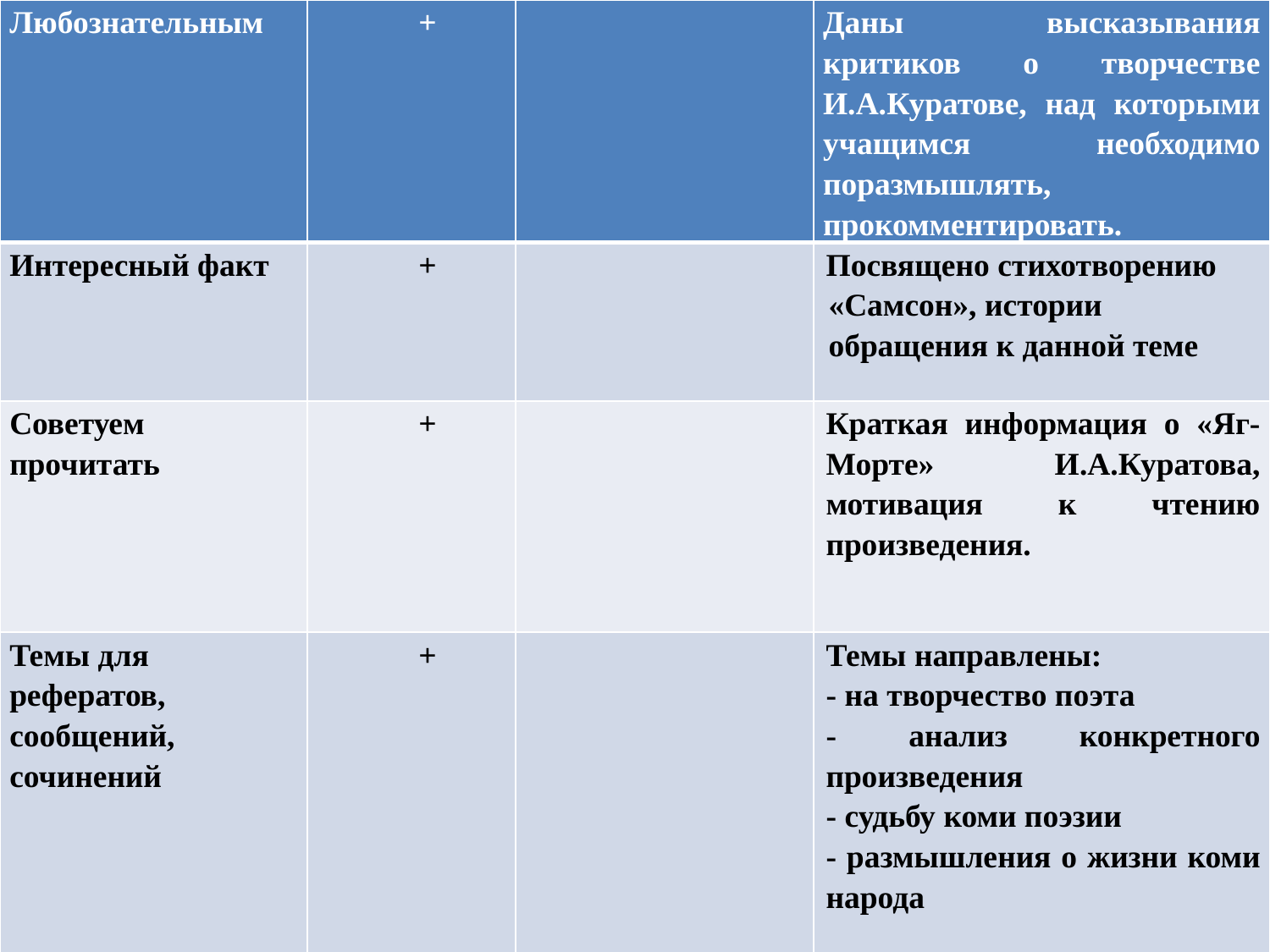

| Любознательным | + |  | Даны высказывания критиков о творчестве И.А.Куратове, над которыми учащимся необходимо поразмышлять, прокомментировать. |
| --- | --- | --- | --- |
| Интересный факт | + |  | Посвящено стихотворению «Самсон», истории обращения к данной теме |
| Советуем прочитать | + |  | Краткая информация о «Яг-Морте» И.А.Куратова, мотивация к чтению произведения. |
| Темы для рефератов, сообщений, сочинений | + |  | Темы направлены: - на творчество поэта - анализ конкретного произведения - судьбу коми поэзии - размышления о жизни коми народа |
#